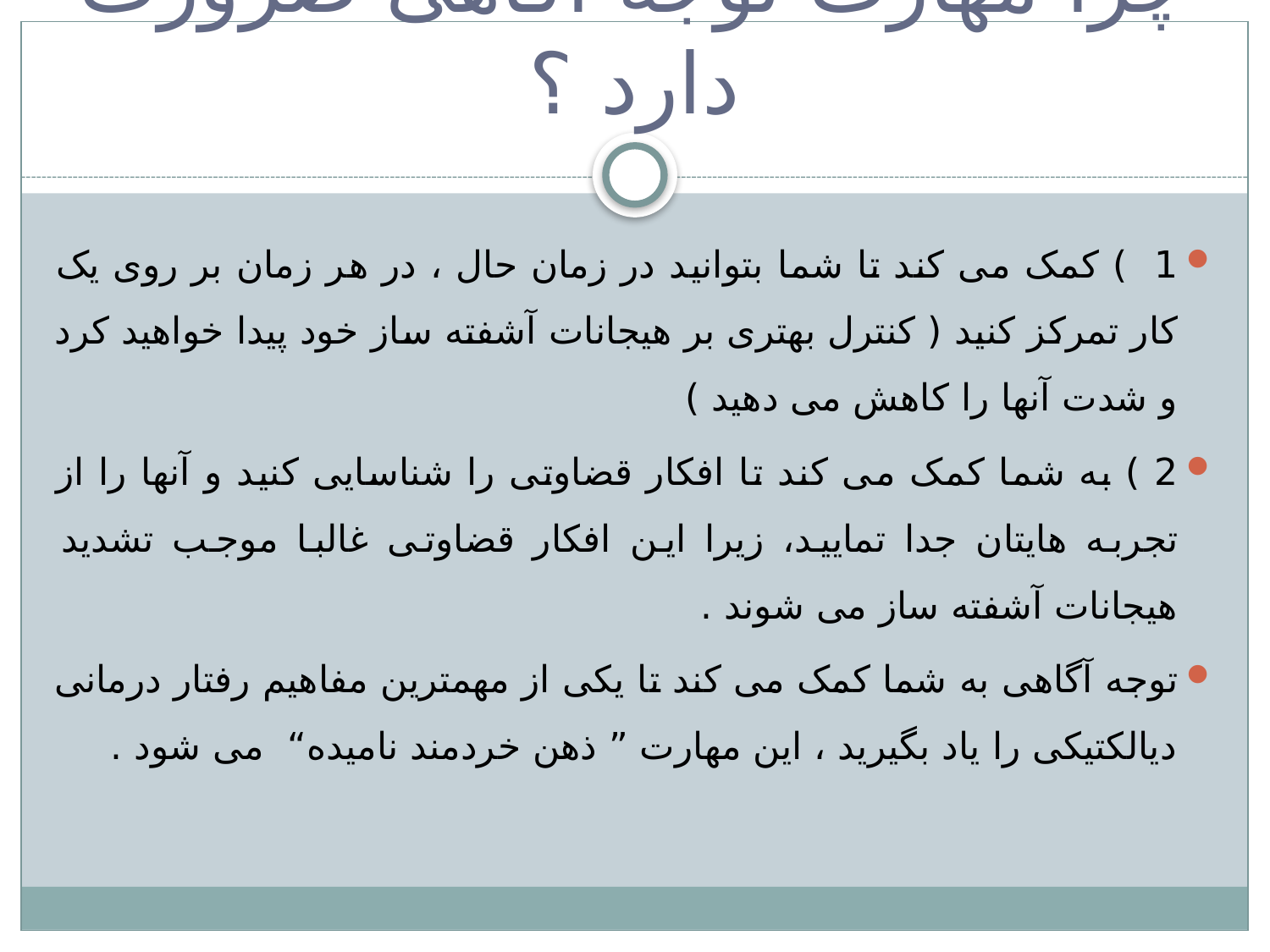

# چرا مهارت توجه آگاهی ضرورت دارد ؟
1  ) کمک می کند تا شما بتوانید در زمان حال ، در هر زمان بر روی یک کار تمرکز کنید ( کنترل بهتری بر هیجانات آشفته ساز خود پیدا خواهید کرد و شدت آنها را کاهش می دهید )
2 ) به شما کمک می کند تا افکار قضاوتی را شناسایی کنید و آنها را از تجربه هایتان جدا تمایید، زیرا این افکار قضاوتی غالبا موجب تشدید هیجانات آشفته ساز می شوند .
توجه آگاهی به شما کمک می کند تا یکی از مهمترین مفاهیم رفتار درمانی دیالکتیکی را یاد بگیرید ، این مهارت ” ذهن خردمند نامیده“  می شود .